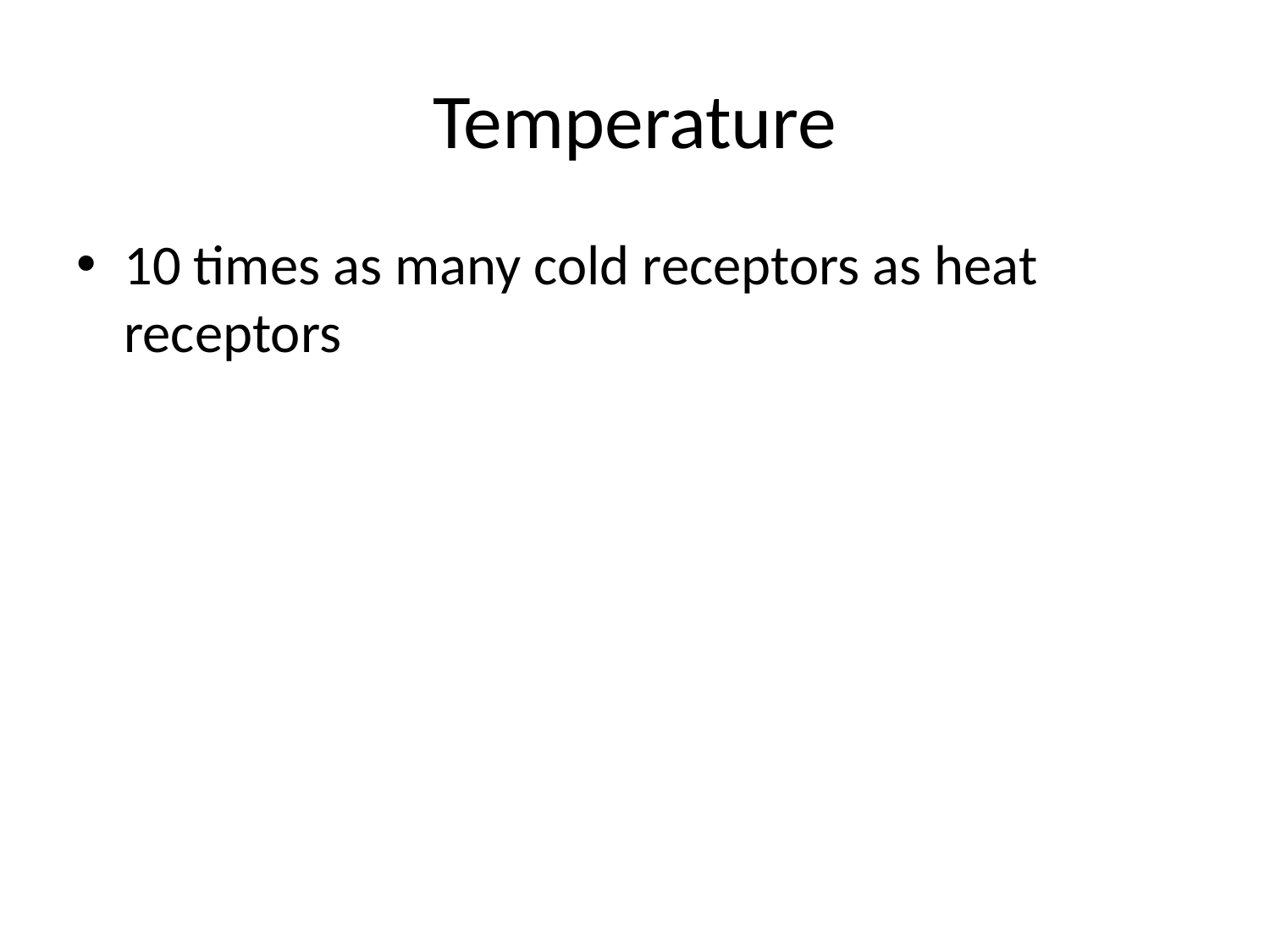

# Temperature
10 times as many cold receptors as heat receptors